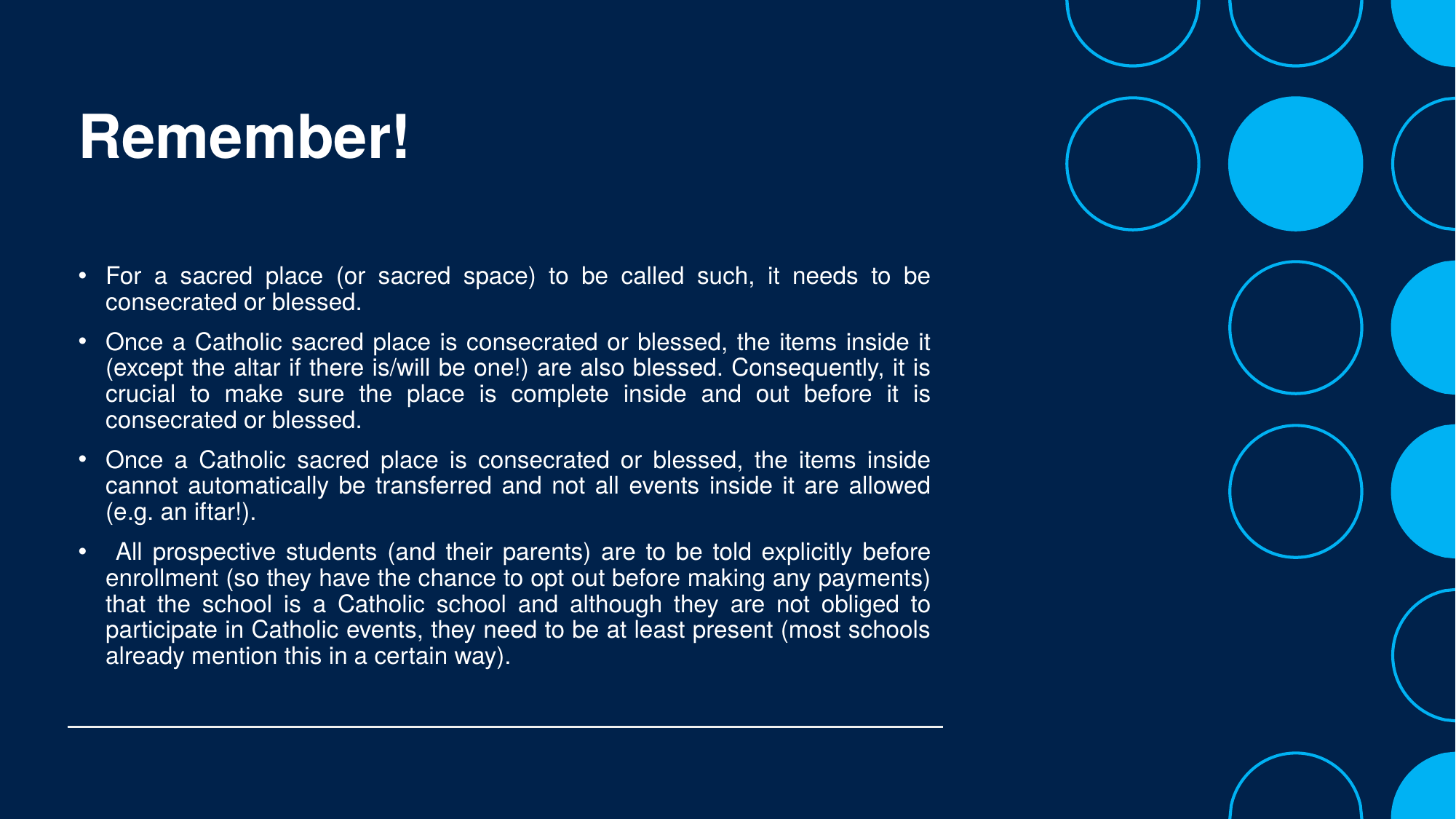

# Remember!
For a sacred place (or sacred space) to be called such, it needs to be consecrated or blessed.
Once a Catholic sacred place is consecrated or blessed, the items inside it (except the altar if there is/will be one!) are also blessed. Consequently, it is crucial to make sure the place is complete inside and out before it is consecrated or blessed.
Once a Catholic sacred place is consecrated or blessed, the items inside cannot automatically be transferred and not all events inside it are allowed (e.g. an iftar!).
 All prospective students (and their parents) are to be told explicitly before enrollment (so they have the chance to opt out before making any payments) that the school is a Catholic school and although they are not obliged to participate in Catholic events, they need to be at least present (most schools already mention this in a certain way).